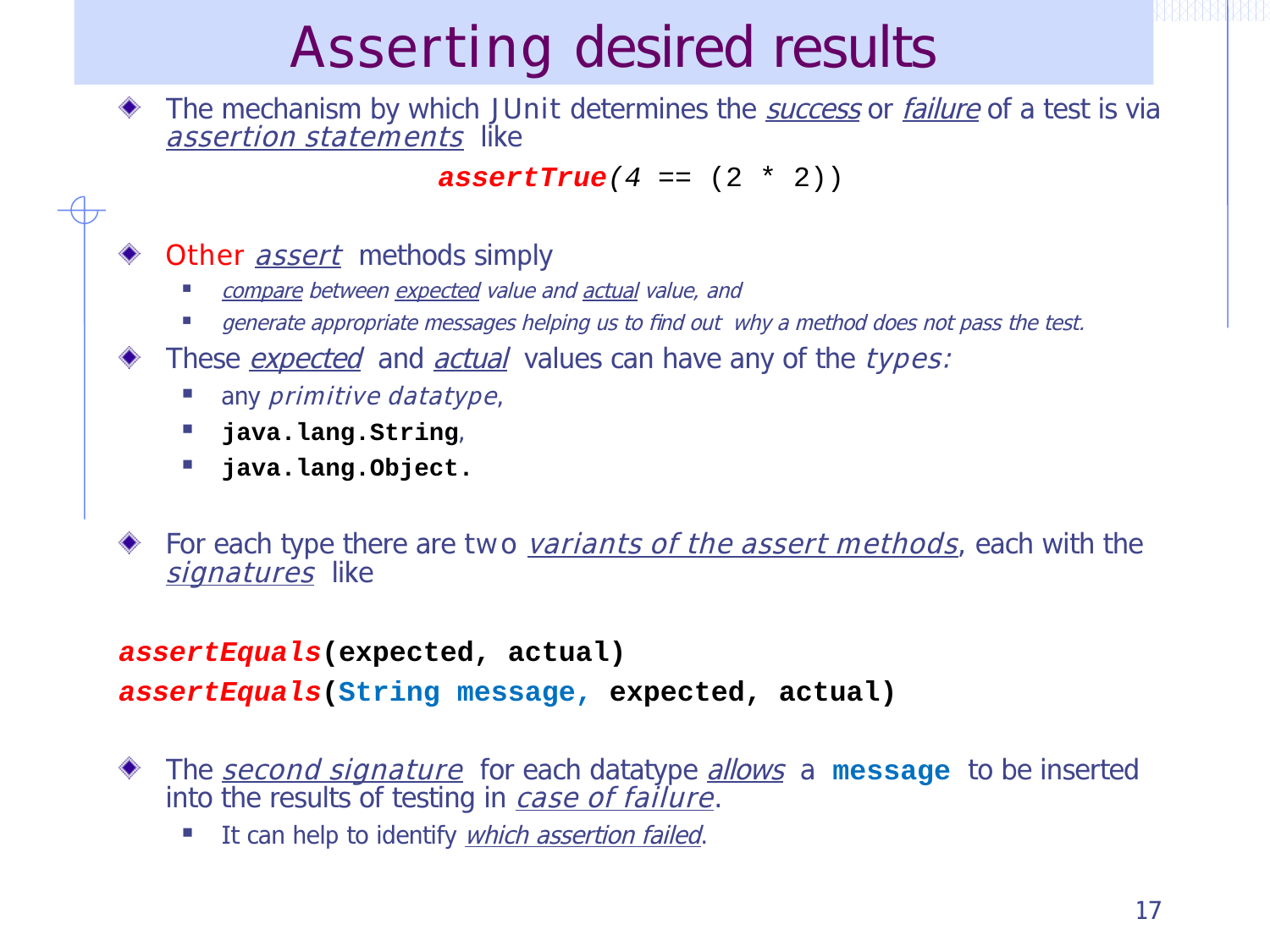

# Asserting desired results
The mechanism by which JUnit determines the success or failure of a test is via assertion statements  like
assertTrue(4 == (2 * 2))

Other assert  methods simply
compare between expected value and actual value, and
generate appropriate messages helping us to find out  why a method does not pass the test.
These expected  and actual  values can have any of the types:
any primitive datatype,
java.lang.String,
java.lang.Object.

For each type there are two variants of the assert methods, each with the signatures  like

assertEquals(expected, actual)
assertEquals(String message, expected, actual)

The second signature  for each datatype allows  a message  to be inserted into the results of testing in case of failure.
It can help to identify which assertion failed.
17